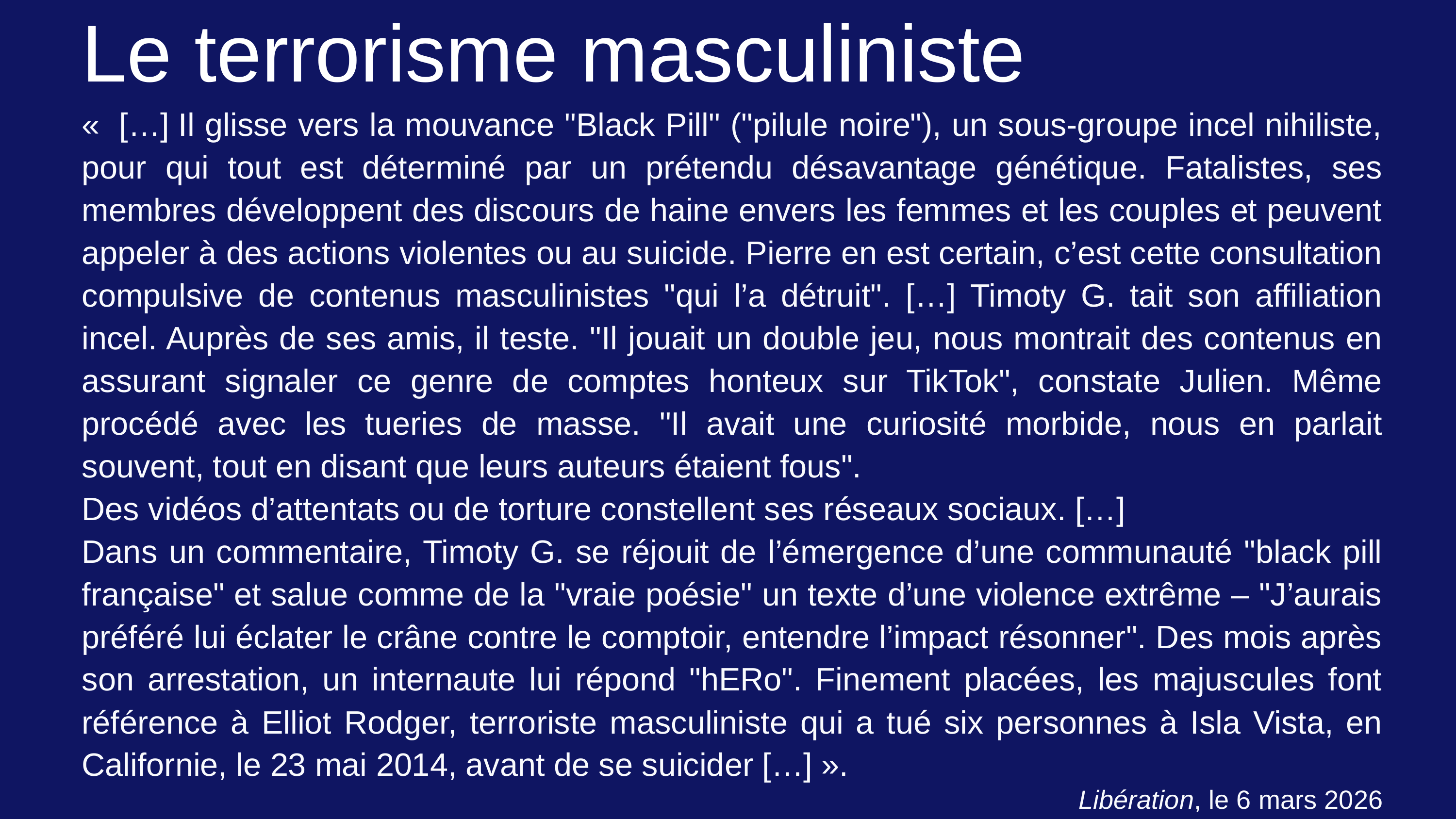

Le terrorisme masculiniste
«  […] Il glisse vers la mouvance "Black Pill" ("pilule noire"), un sous-groupe incel nihiliste, pour qui tout est déterminé par un prétendu désavantage génétique. Fatalistes, ses membres développent des discours de haine envers les femmes et les couples et peuvent appeler à des actions violentes ou au suicide. Pierre en est certain, c’est cette consultation compulsive de contenus masculinistes "qui l’a détruit". […] Timoty G. tait son affiliation incel. Auprès de ses amis, il teste. "Il jouait un double jeu, nous montrait des contenus en assurant signaler ce genre de comptes honteux sur TikTok", constate Julien. Même procédé avec les tueries de masse. "Il avait une curiosité morbide, nous en parlait souvent, tout en disant que leurs auteurs étaient fous".
Des vidéos d’attentats ou de torture constellent ses réseaux sociaux. […]
Dans un commentaire, Timoty G. se réjouit de l’émergence d’une communauté "black pill française" et salue comme de la "vraie poésie" un texte d’une violence extrême – "J’aurais préféré lui éclater le crâne contre le comptoir, entendre l’impact résonner". Des mois après son arrestation, un internaute lui répond "hERo". Finement placées, les majuscules font référence à Elliot Rodger, terroriste masculiniste qui a tué six personnes à Isla Vista, en Californie, le 23 mai 2014, avant de se suicider […] ».
Libération, le 6 mars 2026